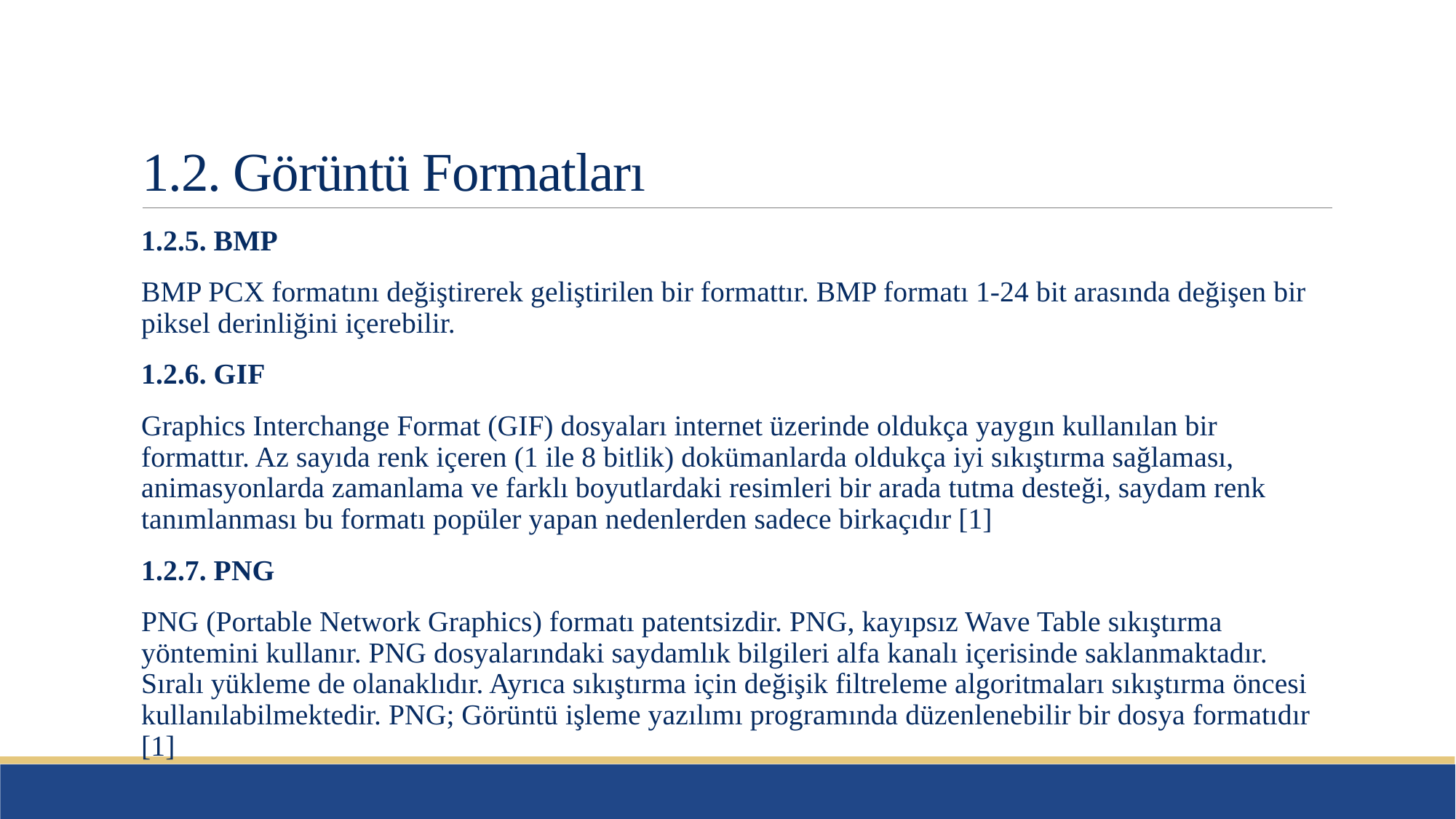

# 1.2. Görüntü Formatları
1.2.5. BMP
BMP PCX formatını değiştirerek geliştirilen bir formattır. BMP formatı 1-24 bit arasında değişen bir piksel derinliğini içerebilir.
1.2.6. GIF
Graphics Interchange Format (GIF) dosyaları internet üzerinde oldukça yaygın kullanılan bir formattır. Az sayıda renk içeren (1 ile 8 bitlik) dokümanlarda oldukça iyi sıkıştırma sağlaması, animasyonlarda zamanlama ve farklı boyutlardaki resimleri bir arada tutma desteği, saydam renk tanımlanması bu formatı popüler yapan nedenlerden sadece birkaçıdır [1]
1.2.7. PNG
PNG (Portable Network Graphics) formatı patentsizdir. PNG, kayıpsız Wave Table sıkıştırma yöntemini kullanır. PNG dosyalarındaki saydamlık bilgileri alfa kanalı içerisinde saklanmaktadır. Sıralı yükleme de olanaklıdır. Ayrıca sıkıştırma için değişik filtreleme algoritmaları sıkıştırma öncesi kullanılabilmektedir. PNG; Görüntü işleme yazılımı programında düzenlenebilir bir dosya formatıdır [1]